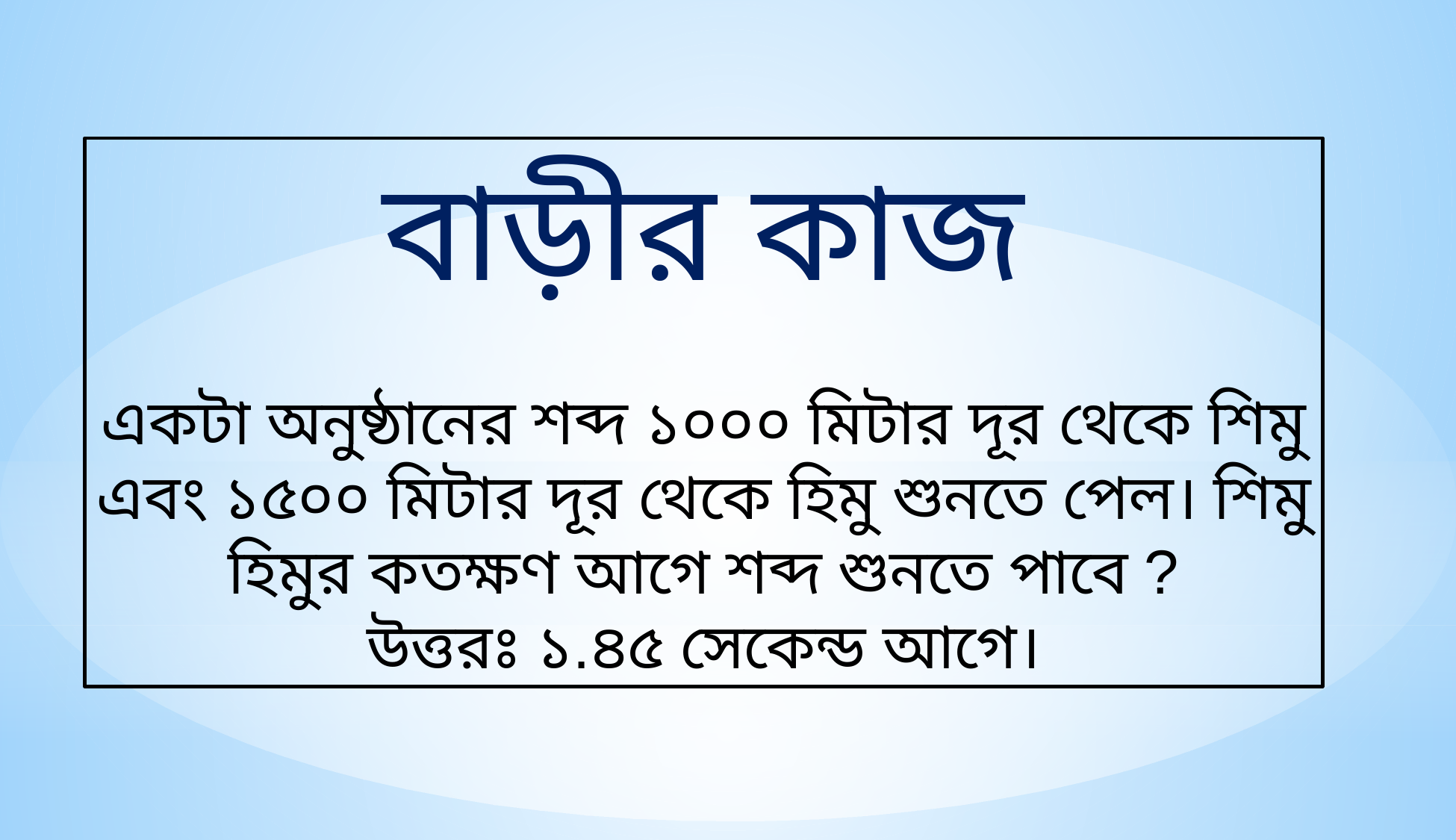

বাড়ীর কাজ

একটা অনুষ্ঠানের শব্দ ১০০০ মিটার দূর থেকে শিমু এবং ১৫০০ মিটার দূর থেকে হিমু শুনতে পেল। শিমু হিমুর কতক্ষণ আগে শব্দ শুনতে পাবে ?
উত্তরঃ ১.৪৫ সেকেন্ড আগে।